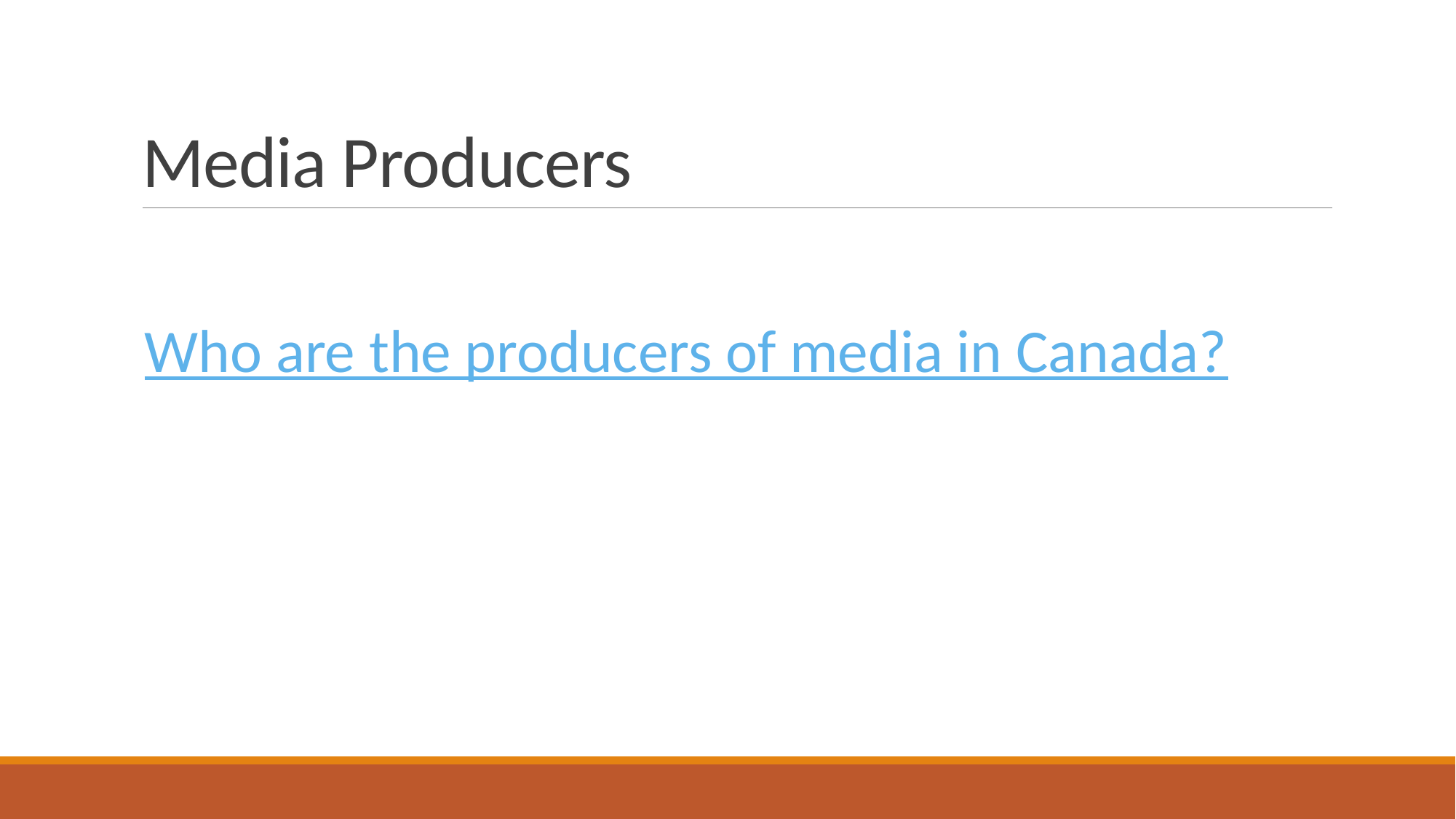

# Media Producers

Who are the producers of media in Canada?